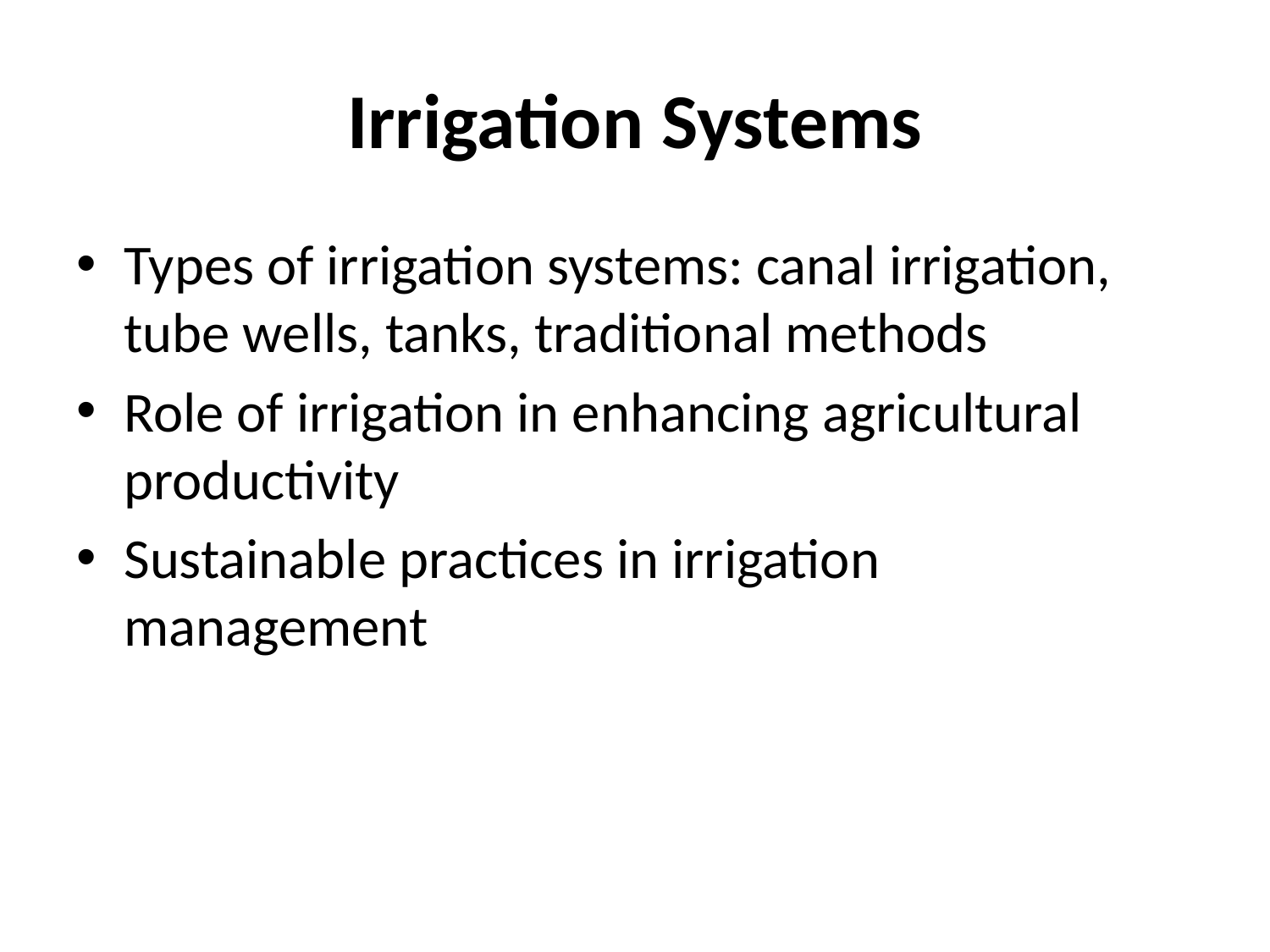

# Irrigation Systems
Types of irrigation systems: canal irrigation, tube wells, tanks, traditional methods
Role of irrigation in enhancing agricultural productivity
Sustainable practices in irrigation management